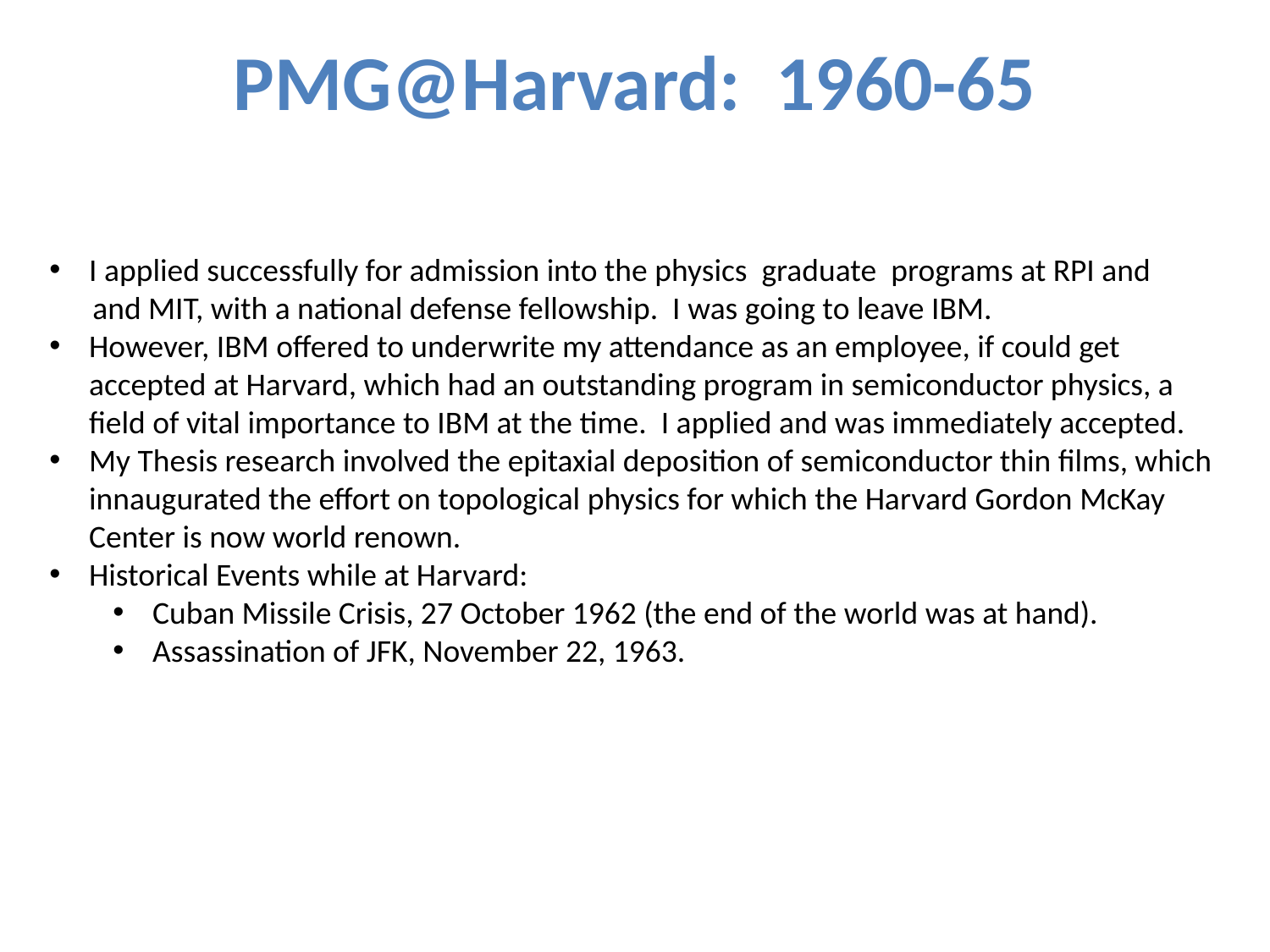

PMG@Harvard:  1960-65
I applied successfully for admission into the physics  graduate  programs at RPI and
      and MIT, with a national defense fellowship.  I was going to leave IBM.
However, IBM offered to underwrite my attendance as an employee, if could get
accepted at Harvard, which had an outstanding program in semiconductor physics, a
field of vital importance to IBM at the time.  I applied and was immediately accepted.
My Thesis research involved the epitaxial deposition of semiconductor thin films, which
innaugurated the effort on topological physics for which the Harvard Gordon McKay
Center is now world renown.
Historical Events while at Harvard:
Cuban Missile Crisis, 27 October 1962 (the end of the world was at hand).
Assassination of JFK, November 22, 1963.